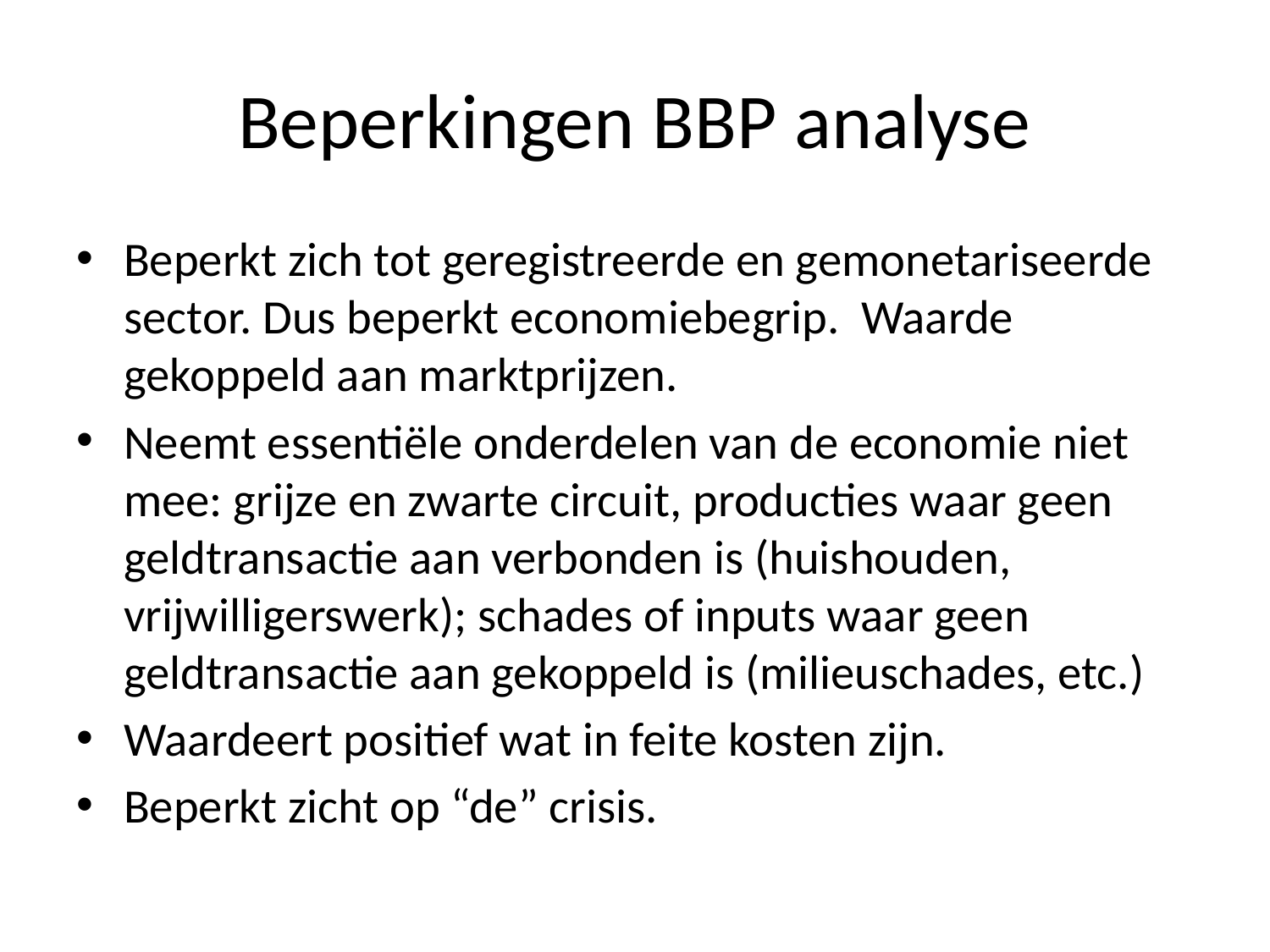

# Beperkingen BBP analyse
Beperkt zich tot geregistreerde en gemonetariseerde sector. Dus beperkt economiebegrip.  Waarde gekoppeld aan marktprijzen.
Neemt essentiële onderdelen van de economie niet mee: grijze en zwarte circuit, producties waar geen geldtransactie aan verbonden is (huishouden, vrijwilligerswerk); schades of inputs waar geen geldtransactie aan gekoppeld is (milieuschades, etc.)
Waardeert positief wat in feite kosten zijn.
Beperkt zicht op “de” crisis.